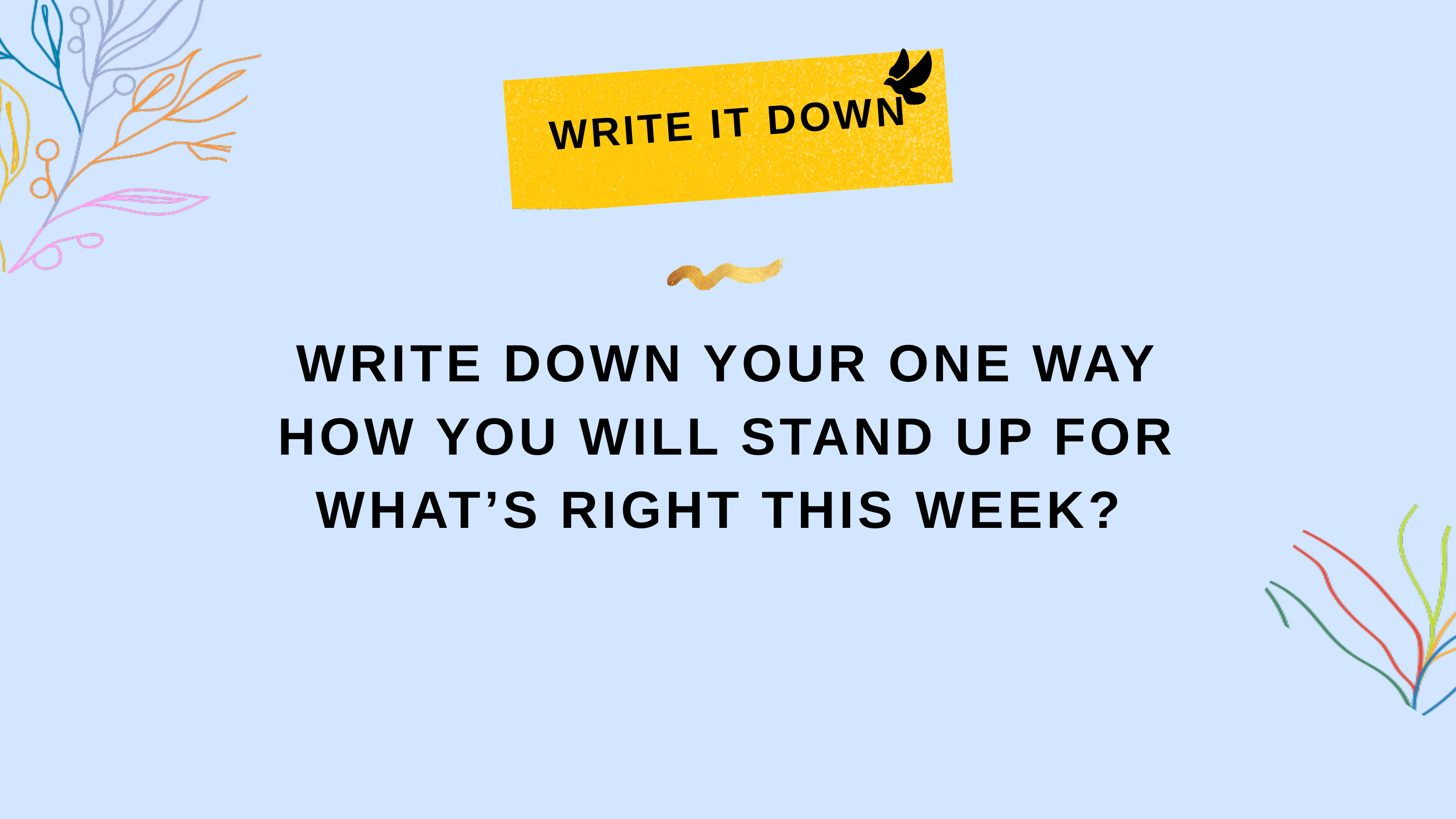

WRITE IT DOWN

WRITE DOWN YOUR ONE WAY HOW YOU WILL STAND UP FOR WHAT’S RIGHT THIS WEEK?